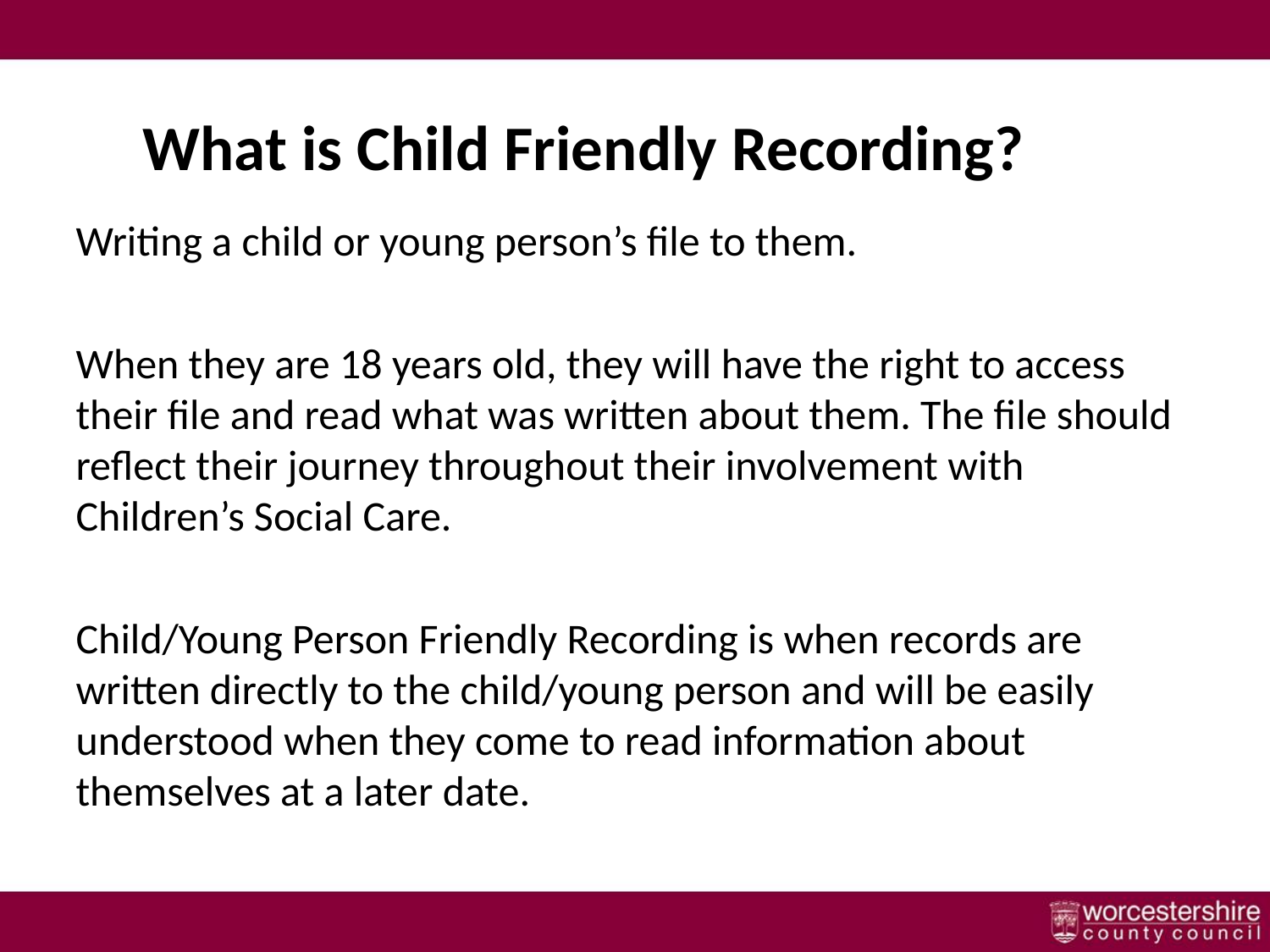

# What is Child Friendly Recording?
Writing a child or young person’s file to them.

When they are 18 years old, they will have the right to access their file and read what was written about them. The file should reflect their journey throughout their involvement with Children’s Social Care.

Child/Young Person Friendly Recording is when records are written directly to the child/young person and will be easily understood when they come to read information about themselves at a later date.